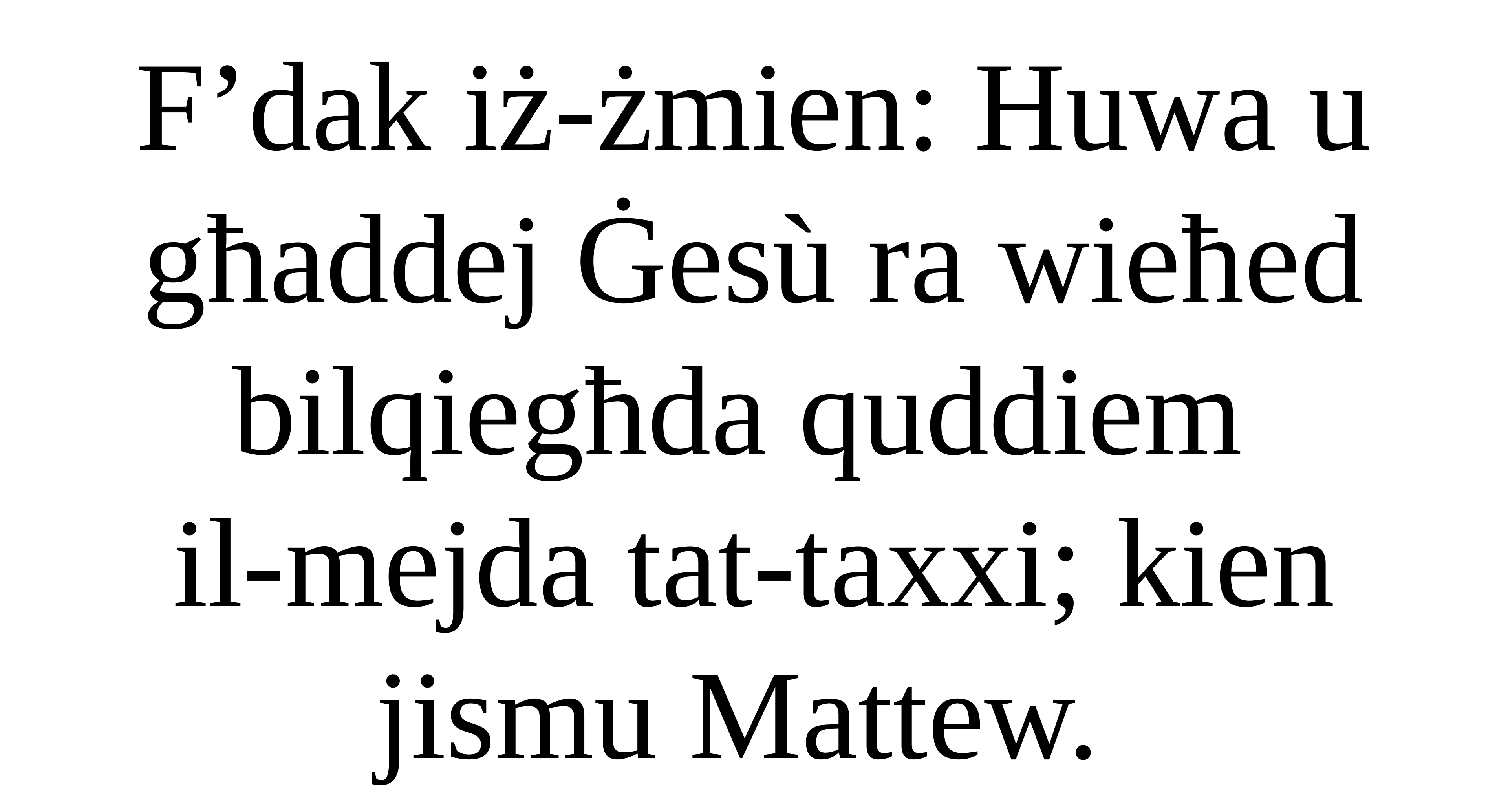

F’dak iż-żmien: Huwa u għaddej Ġesù ra wieħed
bilqiegħda quddiem
il-mejda tat-taxxi; kien jismu Mattew.